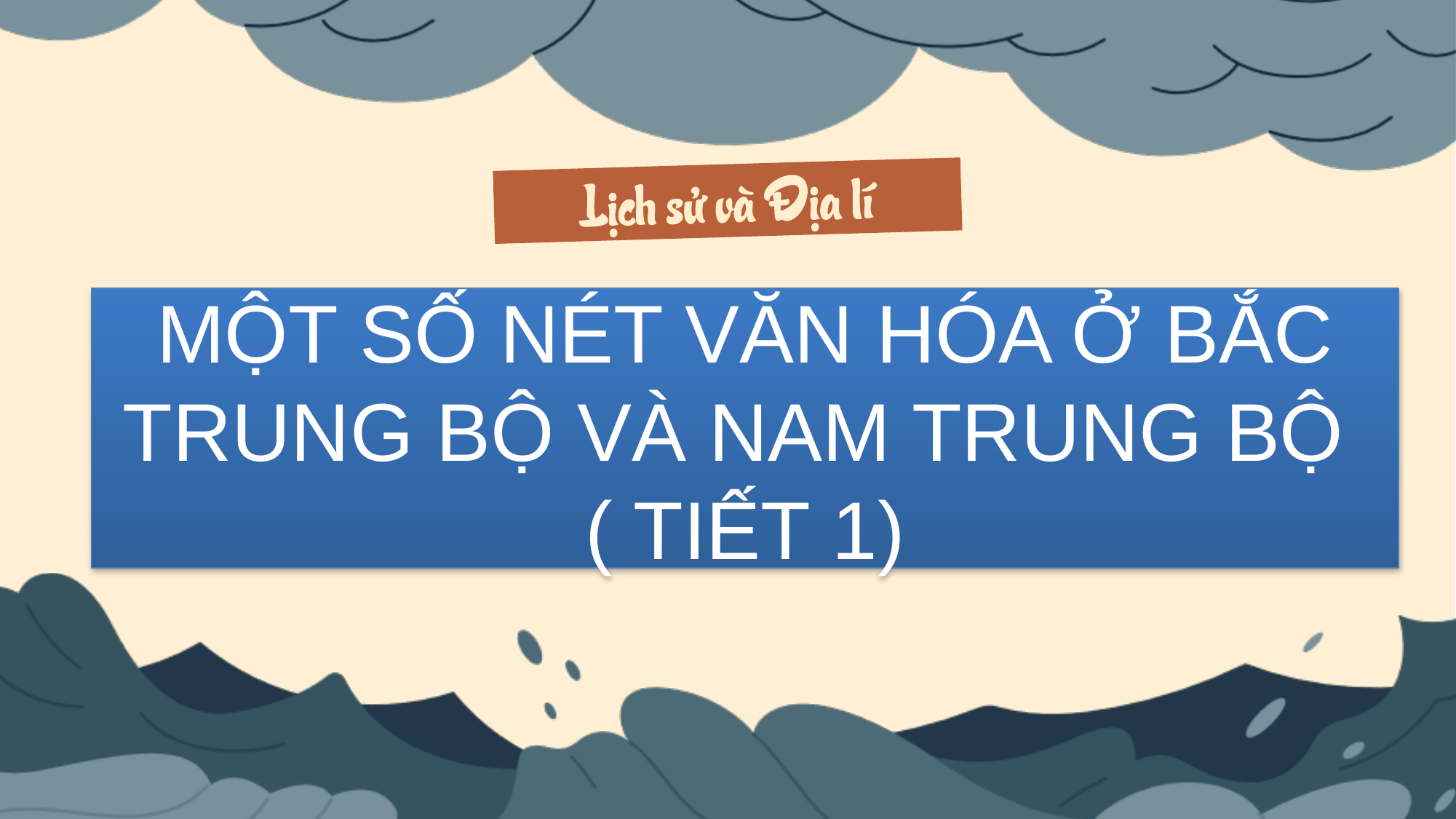

MỘT SỐ NÉT VĂN HÓA Ở BẮC TRUNG BỘ VÀ NAM TRUNG BỘ
( TIẾT 1)